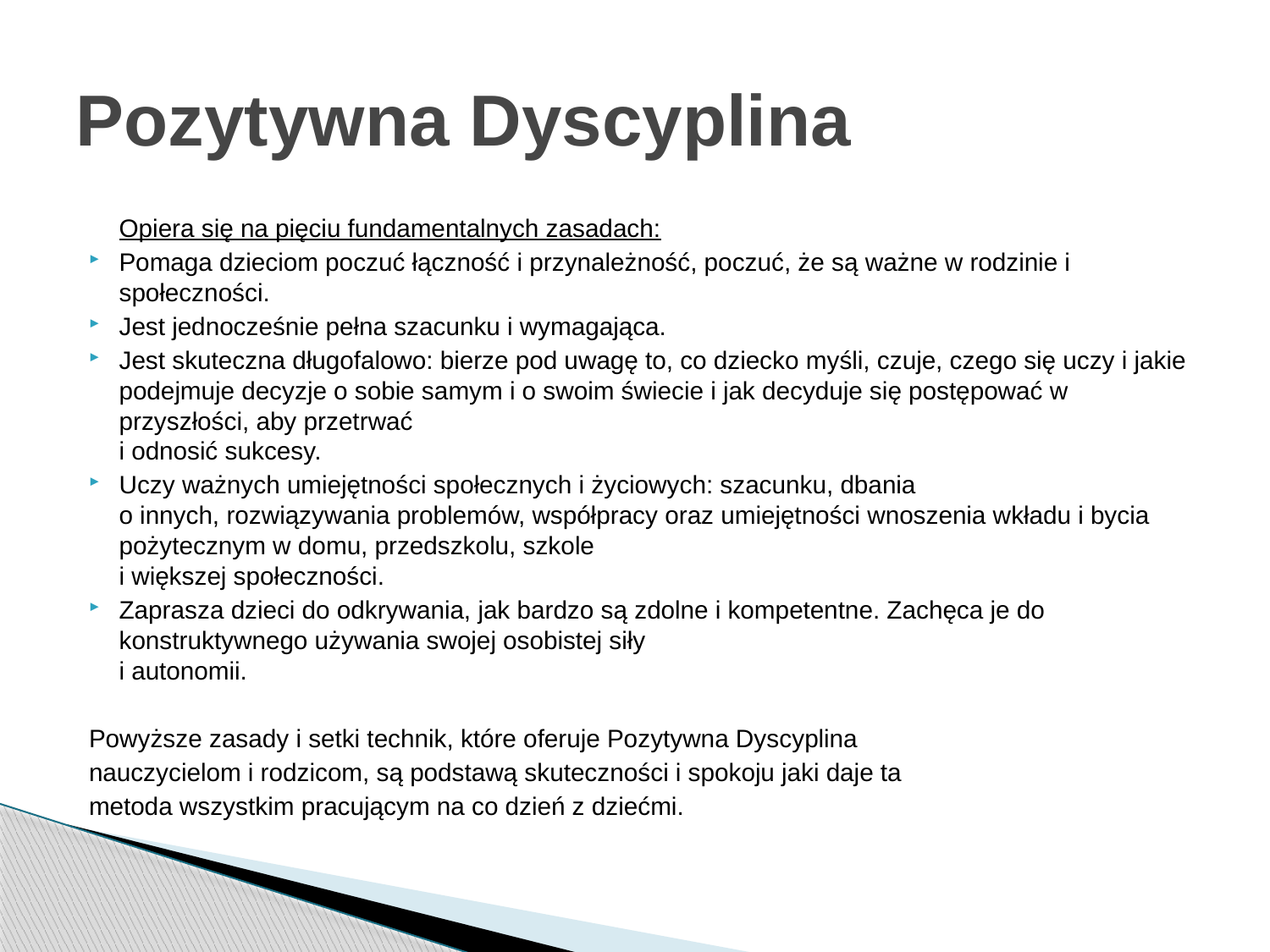

# Pozytywna Dyscyplina
	Opiera się na pięciu fundamentalnych zasadach:
Pomaga dzieciom poczuć łączność i przynależność, poczuć, że są ważne w rodzinie i społeczności.
Jest jednocześnie pełna szacunku i wymagająca.
Jest skuteczna długofalowo: bierze pod uwagę to, co dziecko myśli, czuje, czego się uczy i jakie podejmuje decyzje o sobie samym i o swoim świecie i jak decyduje się postępować w przyszłości, aby przetrwać
i odnosić sukcesy.
Uczy ważnych umiejętności społecznych i życiowych: szacunku, dbania
o innych, rozwiązywania problemów, współpracy oraz umiejętności wnoszenia wkładu i bycia pożytecznym w domu, przedszkolu, szkole
i większej społeczności.
Zaprasza dzieci do odkrywania, jak bardzo są zdolne i kompetentne. Zachęca je do konstruktywnego używania swojej osobistej siły
i autonomii.

Powyższe zasady i setki technik, które oferuje Pozytywna Dyscyplina
nauczycielom i rodzicom, są podstawą skuteczności i spokoju jaki daje ta
metoda wszystkim pracującym na co dzień z dziećmi.